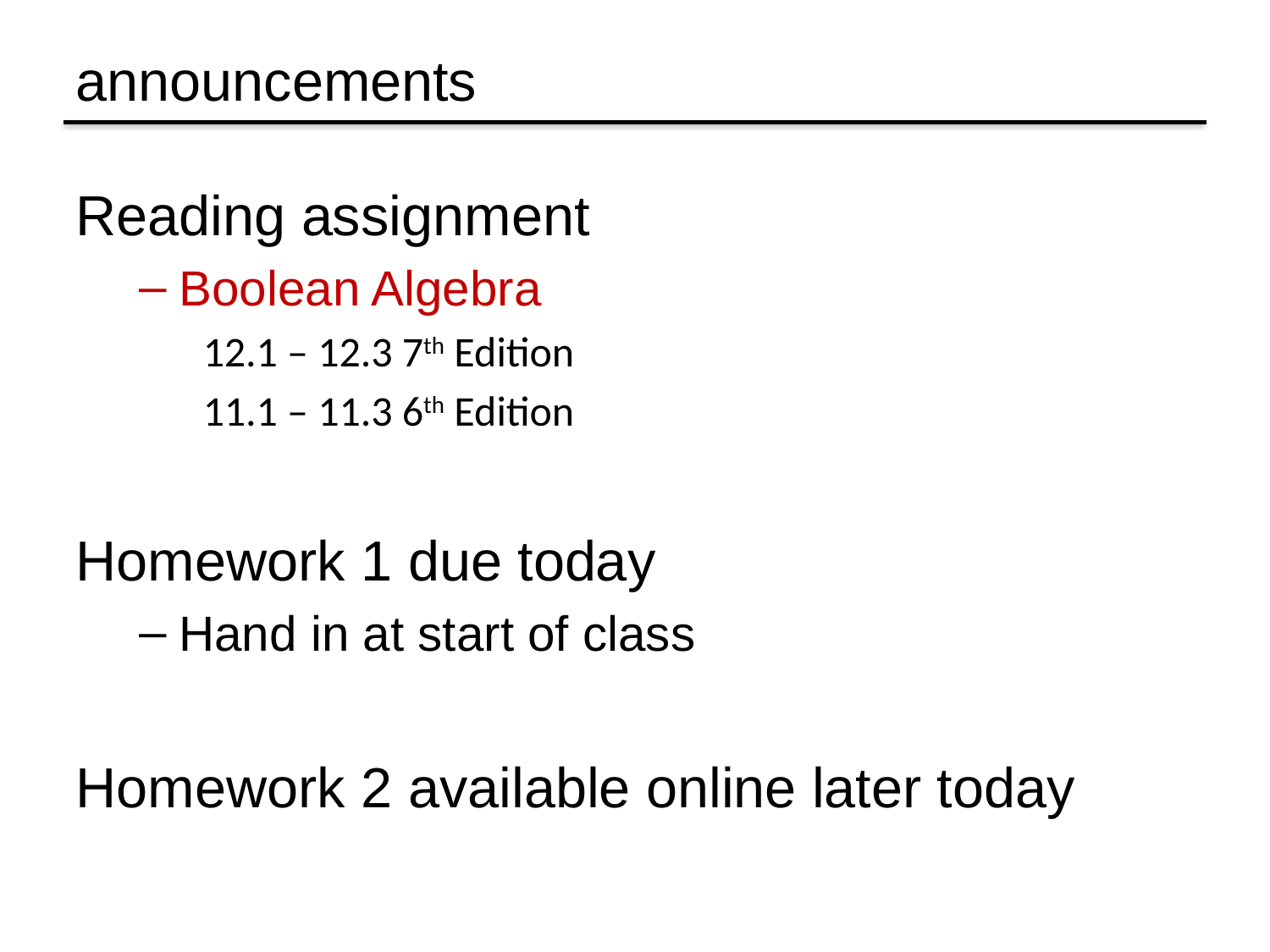

# announcements
Reading assignment
Boolean Algebra
12.1 – 12.3 7th Edition
11.1 – 11.3 6th Edition

Homework 1 due today
Hand in at start of class

Homework 2 available online later today